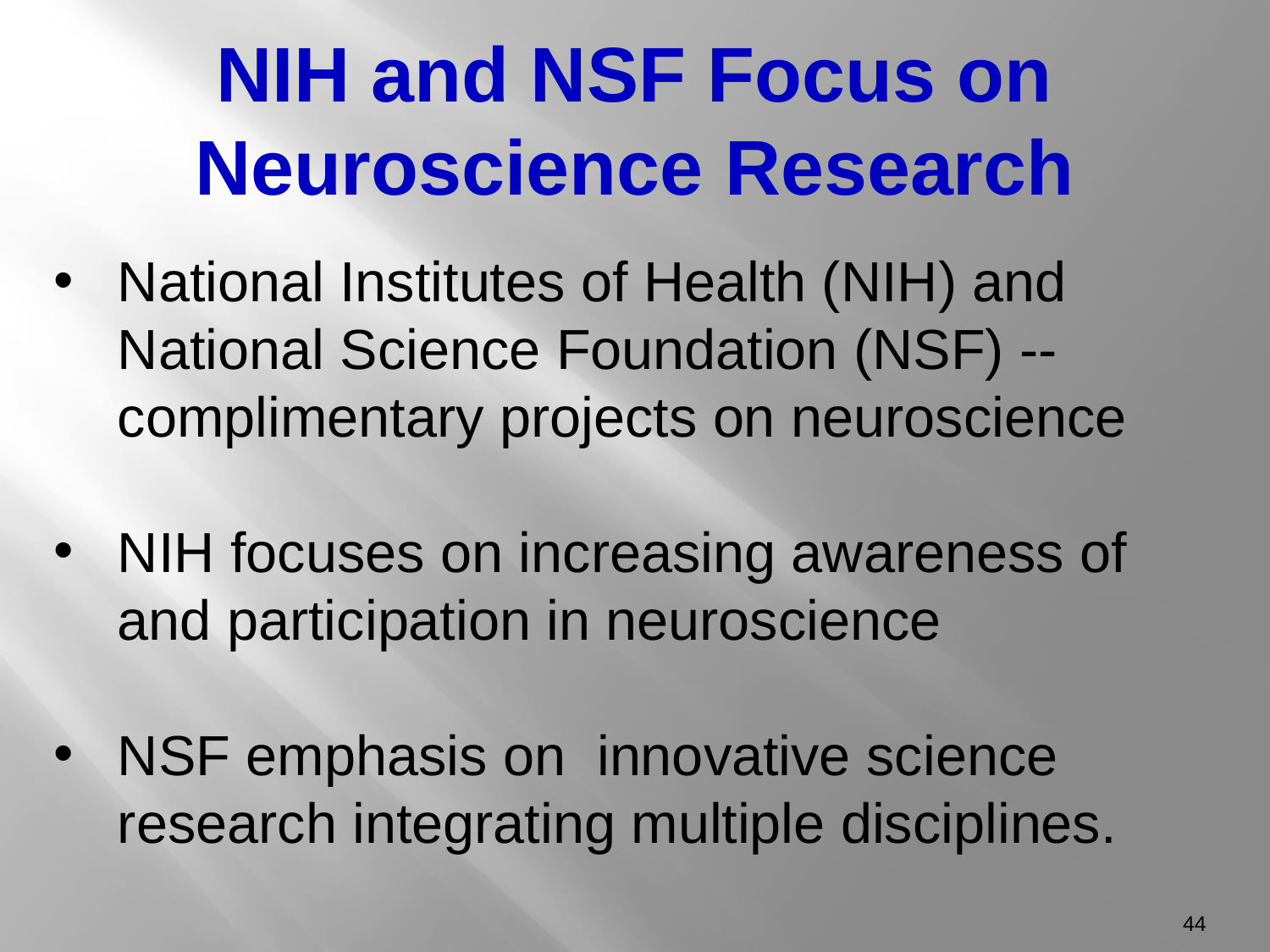

# NIH and NSF Focus on Neuroscience Research

National Institutes of Health (NIH) and National Science Foundation (NSF) --complimentary projects on neuroscience

NIH focuses on increasing awareness of and participation in neuroscience

NSF emphasis on  innovative science research integrating multiple disciplines.

44